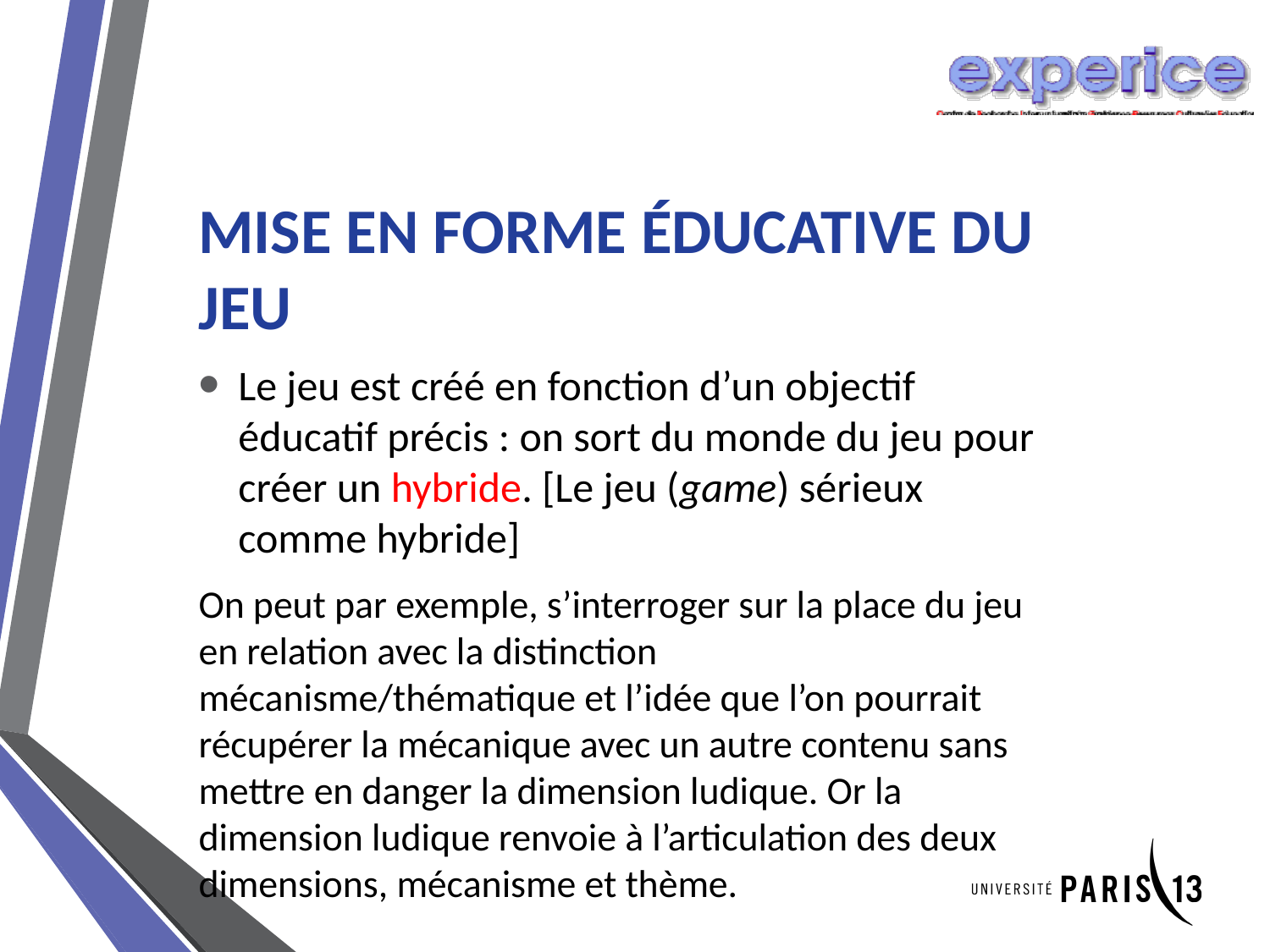

# Mise en forme éducative du jeu
Le jeu est créé en fonction d’un objectif éducatif précis : on sort du monde du jeu pour créer un hybride. [Le jeu (game) sérieux comme hybride]
On peut par exemple, s’interroger sur la place du jeu en relation avec la distinction mécanisme/thématique et l’idée que l’on pourrait récupérer la mécanique avec un autre contenu sans mettre en danger la dimension ludique. Or la dimension ludique renvoie à l’articulation des deux dimensions, mécanisme et thème.